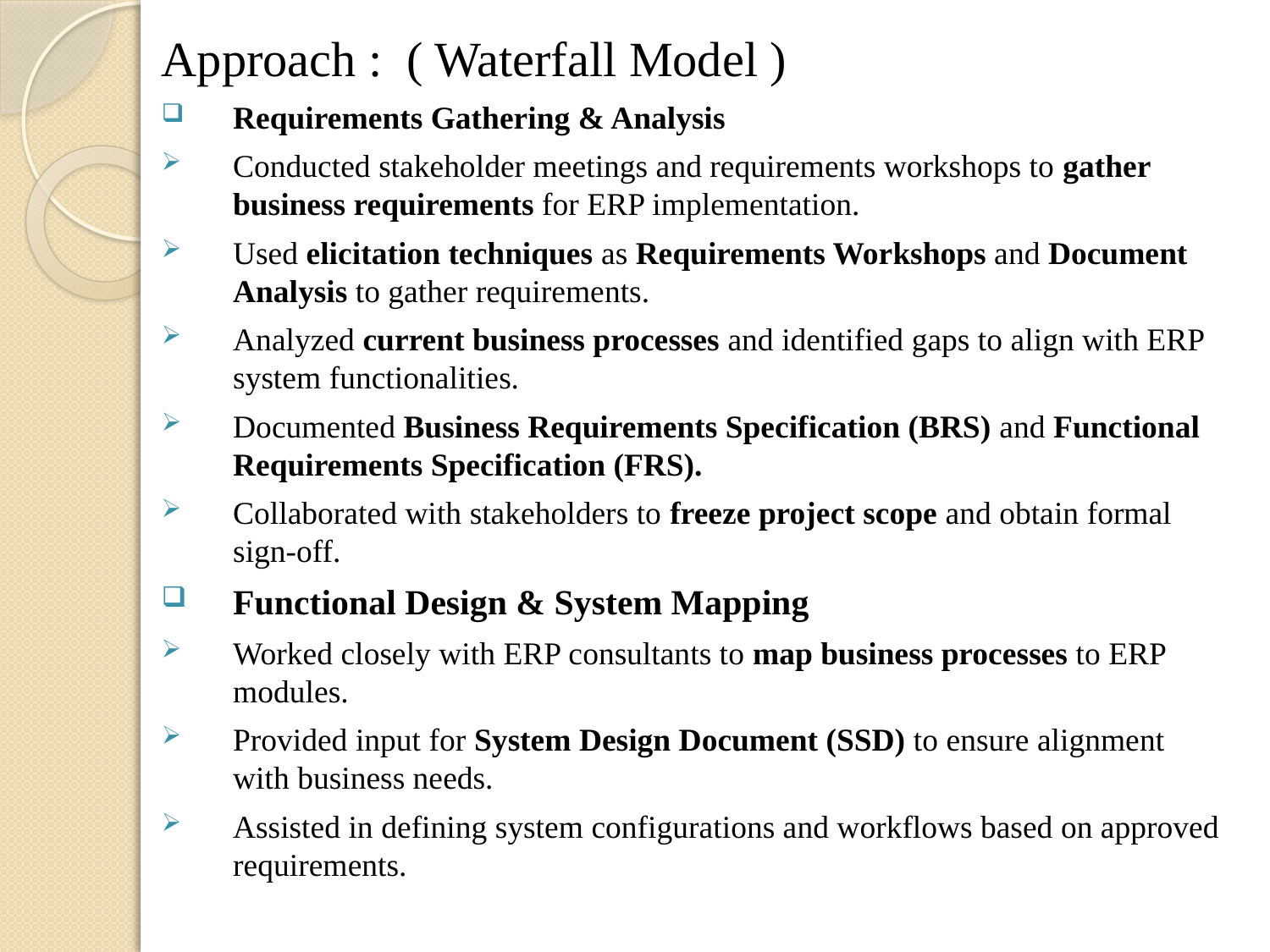

Approach :  ( Waterfall Model )
Requirements Gathering & Analysis
Conducted stakeholder meetings and requirements workshops to gather business requirements for ERP implementation.
Used elicitation techniques as Requirements Workshops and Document Analysis to gather requirements.
Analyzed current business processes and identified gaps to align with ERP system functionalities.
Documented Business Requirements Specification (BRS) and Functional Requirements Specification (FRS).
Collaborated with stakeholders to freeze project scope and obtain formal sign-off.
Functional Design & System Mapping
Worked closely with ERP consultants to map business processes to ERP modules.
Provided input for System Design Document (SSD) to ensure alignment with business needs.
Assisted in defining system configurations and workflows based on approved requirements.